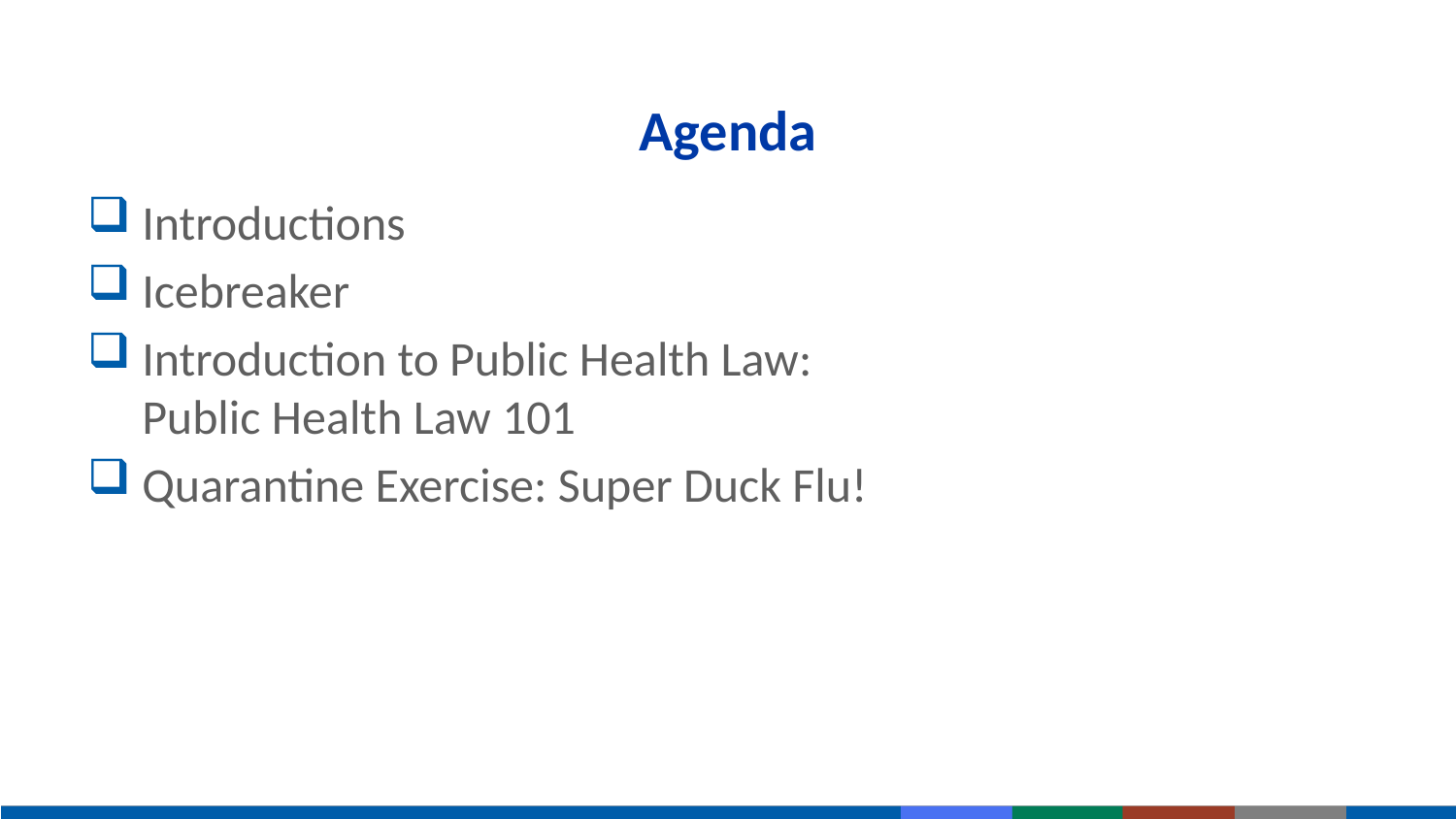

# Agenda
Introductions
Icebreaker
Introduction to Public Health Law: Public Health Law 101
Quarantine Exercise: Super Duck Flu!